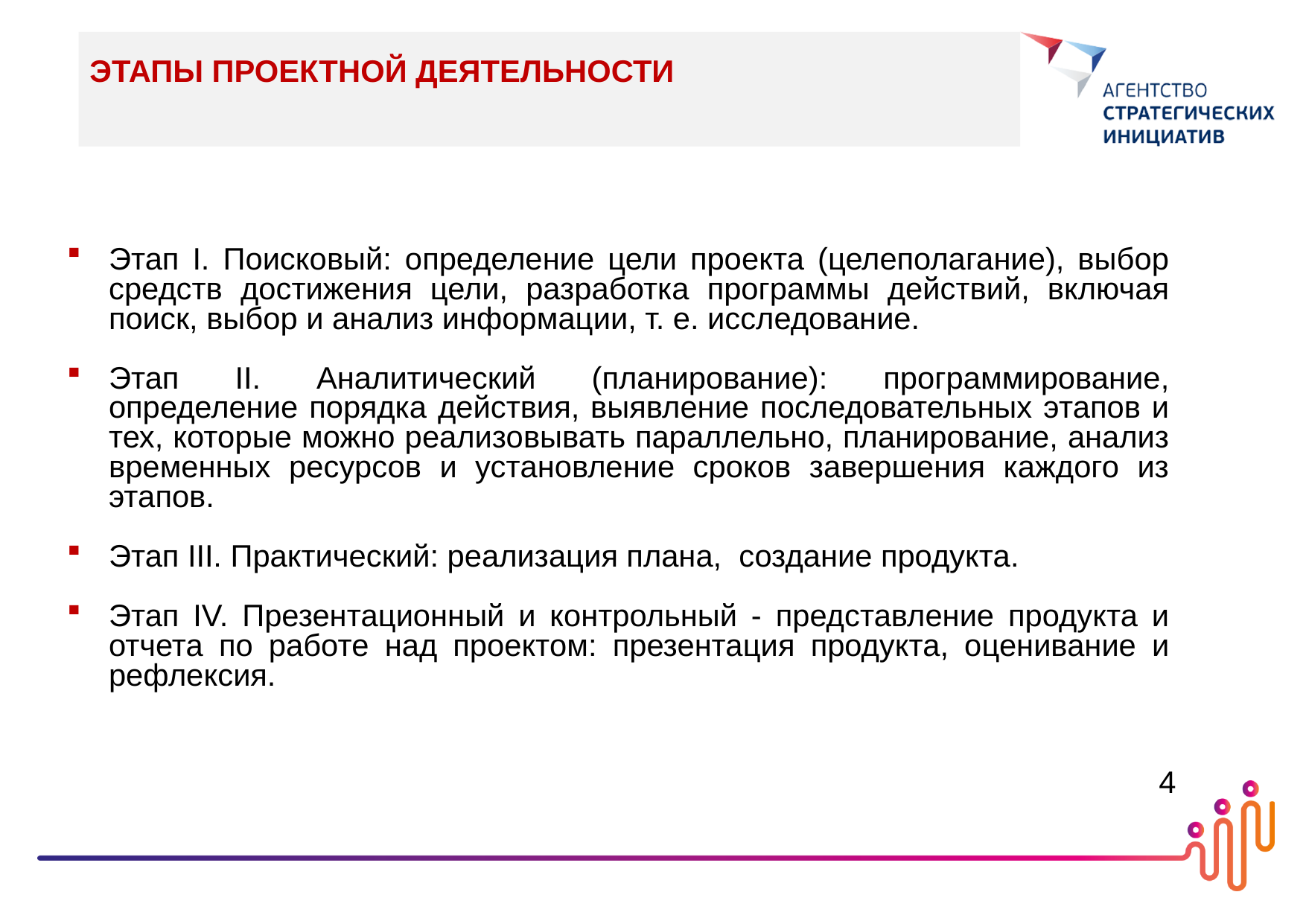

ЭТАПЫ ПРОЕКТНОЙ ДЕЯТЕЛЬНОСТИ

Этап I. Поисковый: определение цели проекта (целеполагание), выбор средств достижения цели, разработка программы действий, включая поиск, выбор и анализ информации, т. е. исследование.

Этап II. Аналитический (планирование): программирование, определение порядка действия, выявление последовательных этапов и тех, которые можно реализовывать параллельно, планирование, анализ временных ресурсов и установление сроков завершения каждого из этапов.

Этап III. Практический: реализация плана,  создание продукта.

Этап IV. Презентационный и контрольный - представление продукта и отчета по работе над проектом: презентация продукта, оценивание и рефлексия.

4